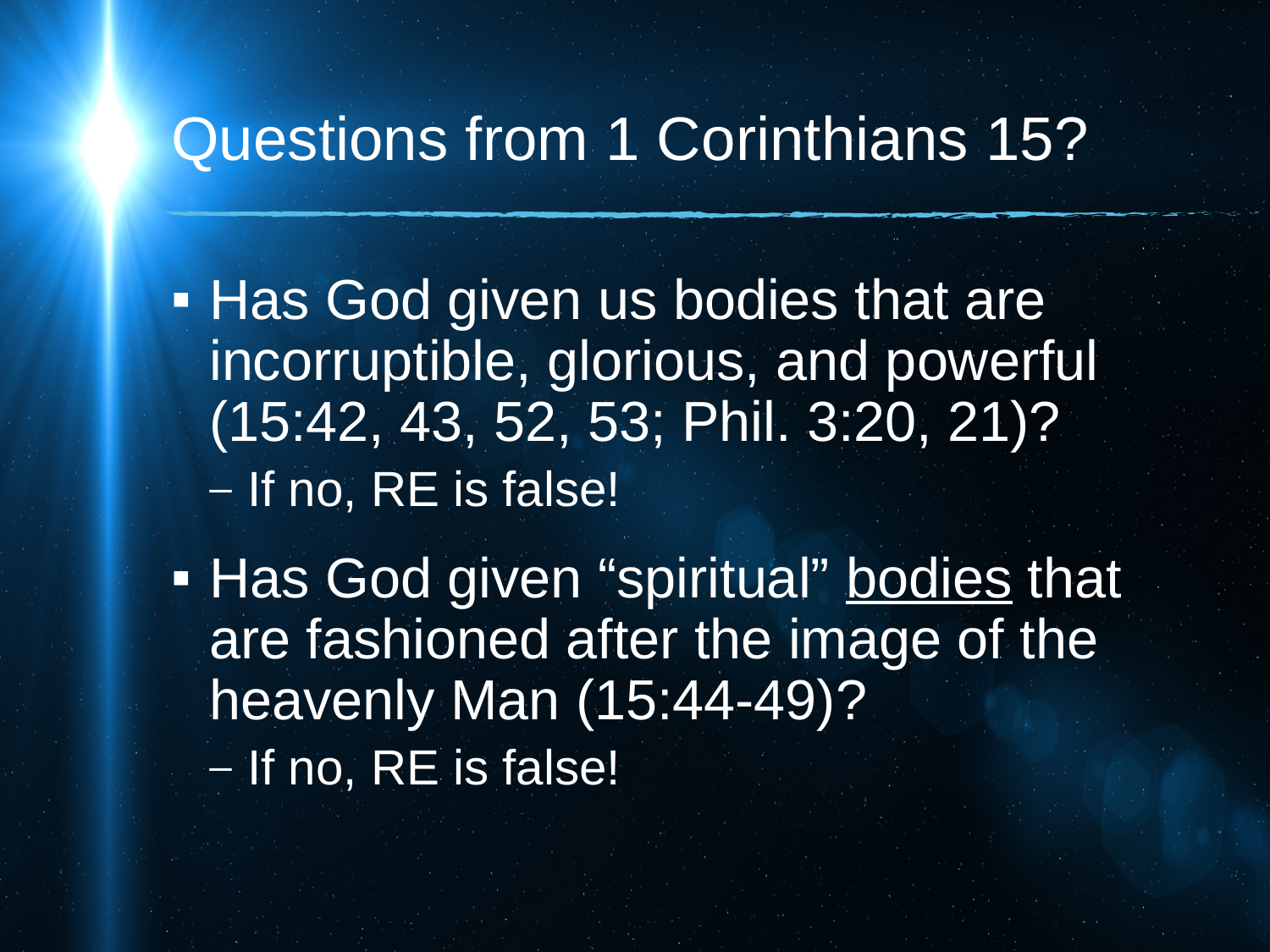

# Questions from 1 Corinthians 15?
Has God given us bodies that are incorruptible, glorious, and powerful (15:42, 43, 52, 53; Phil. 3:20, 21)?
If no, RE is false!
Has God given “spiritual” bodies that are fashioned after the image of the heavenly Man (15:44-49)?
If no, RE is false!